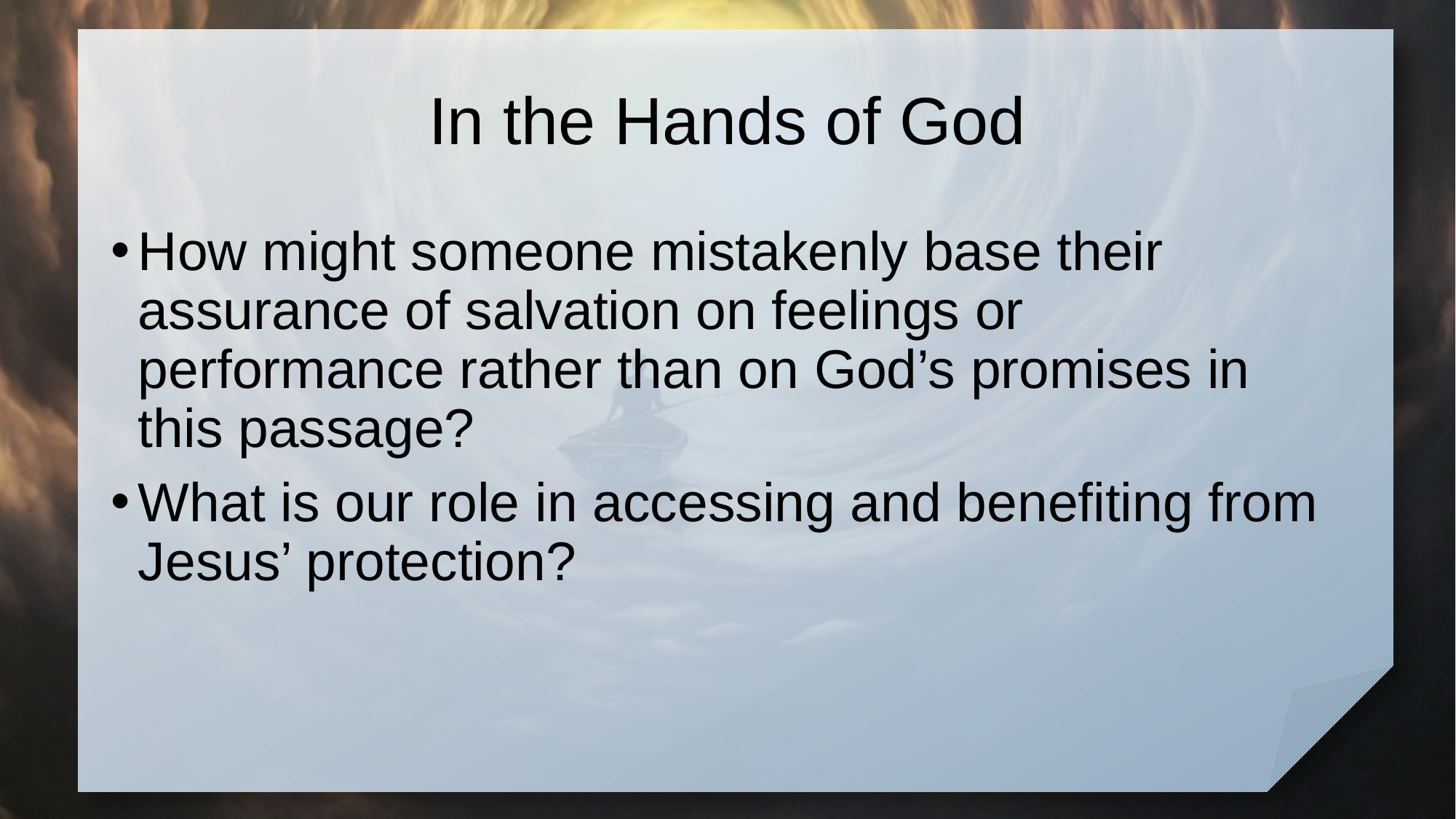

# In the Hands of God
How might someone mistakenly base their assurance of salvation on feelings or performance rather than on God’s promises in this passage?
What is our role in accessing and benefiting from Jesus’ protection?